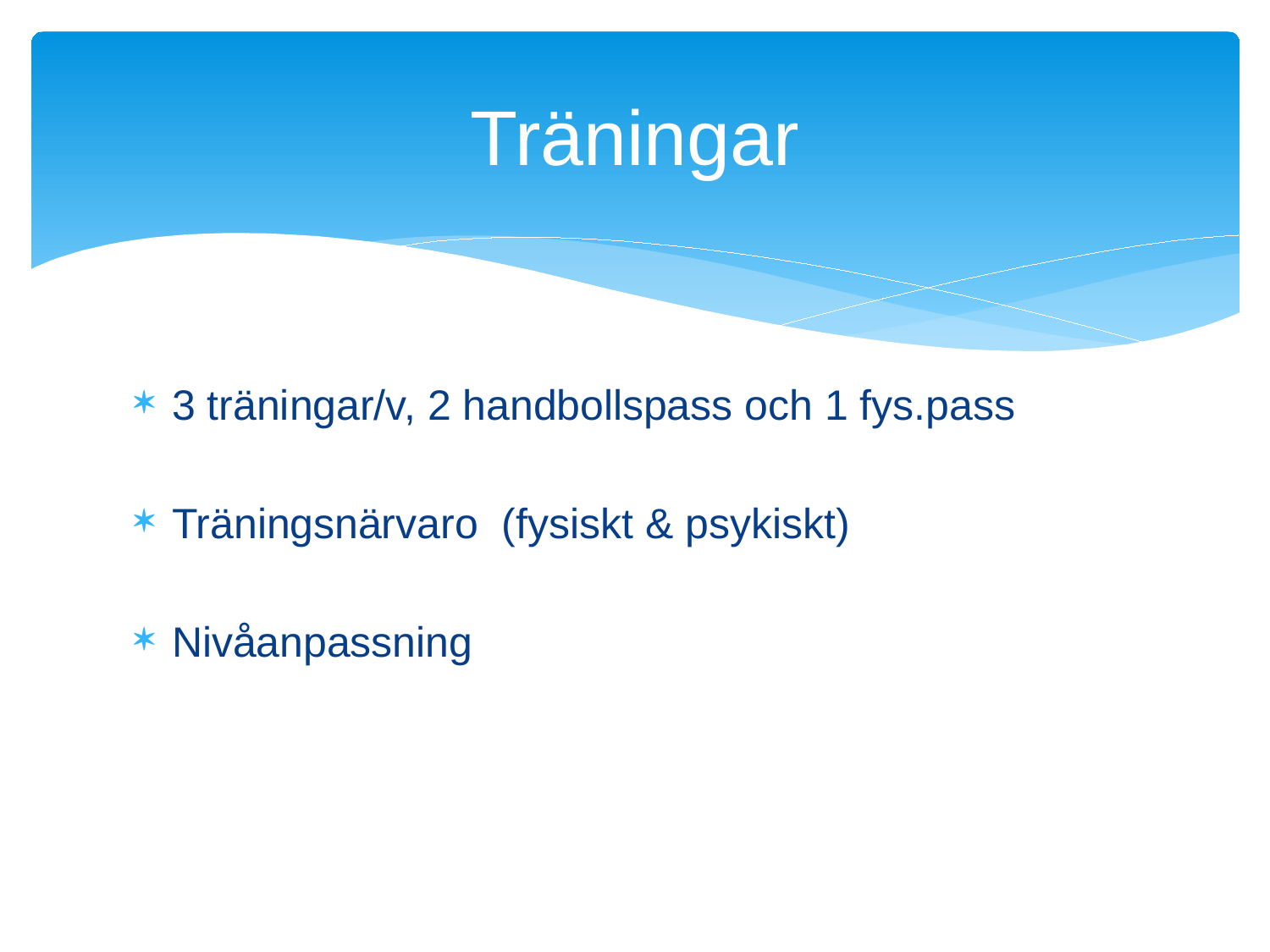

# Träningar
3 träningar/v, 2 handbollspass och 1 fys.pass

Träningsnärvaro  (fysiskt & psykiskt)

Nivåanpassning